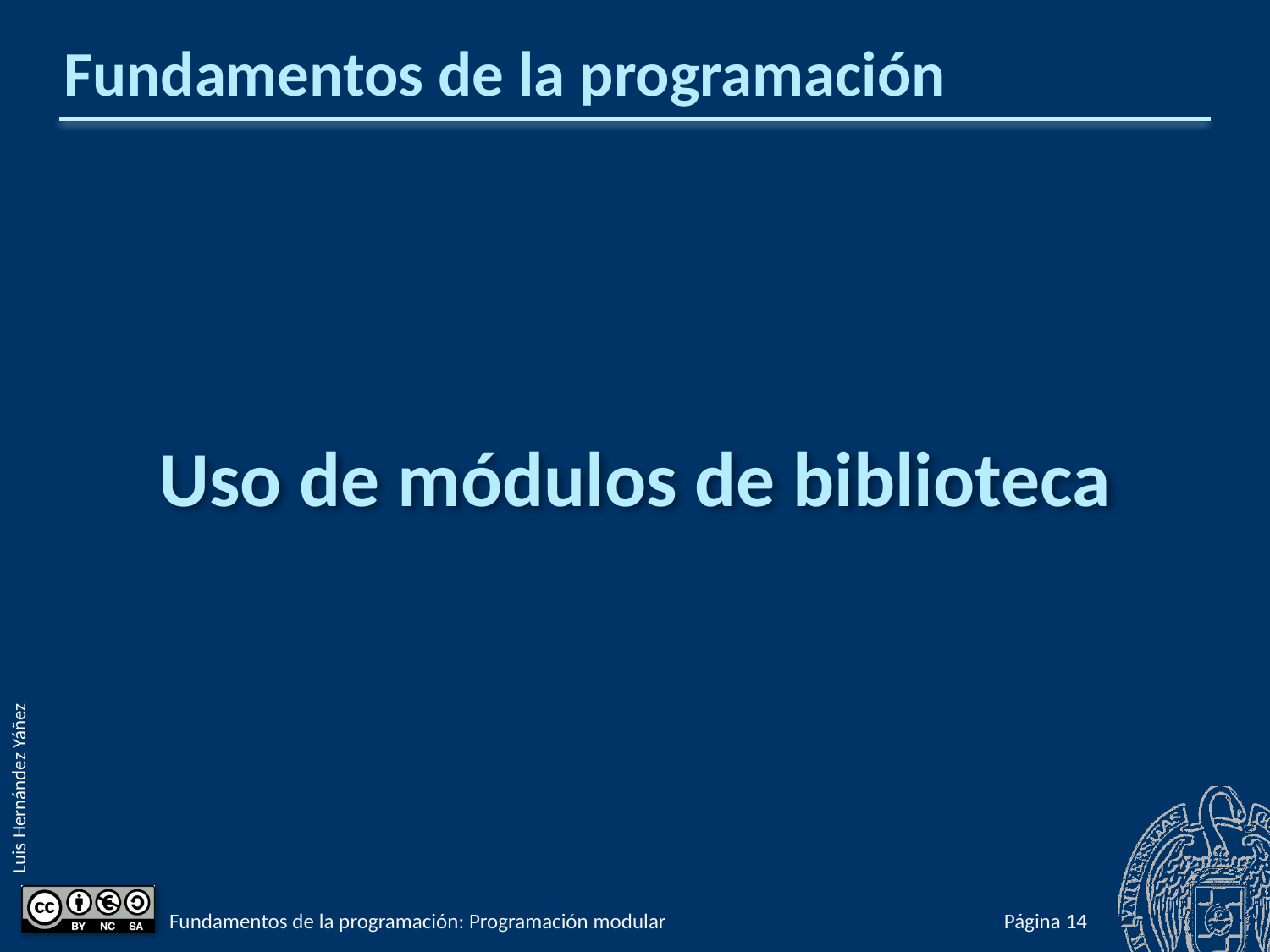

# Fundamentos de la programación
Uso de módulos de biblioteca
Fundamentos de la programación: Programación modular
Página 14